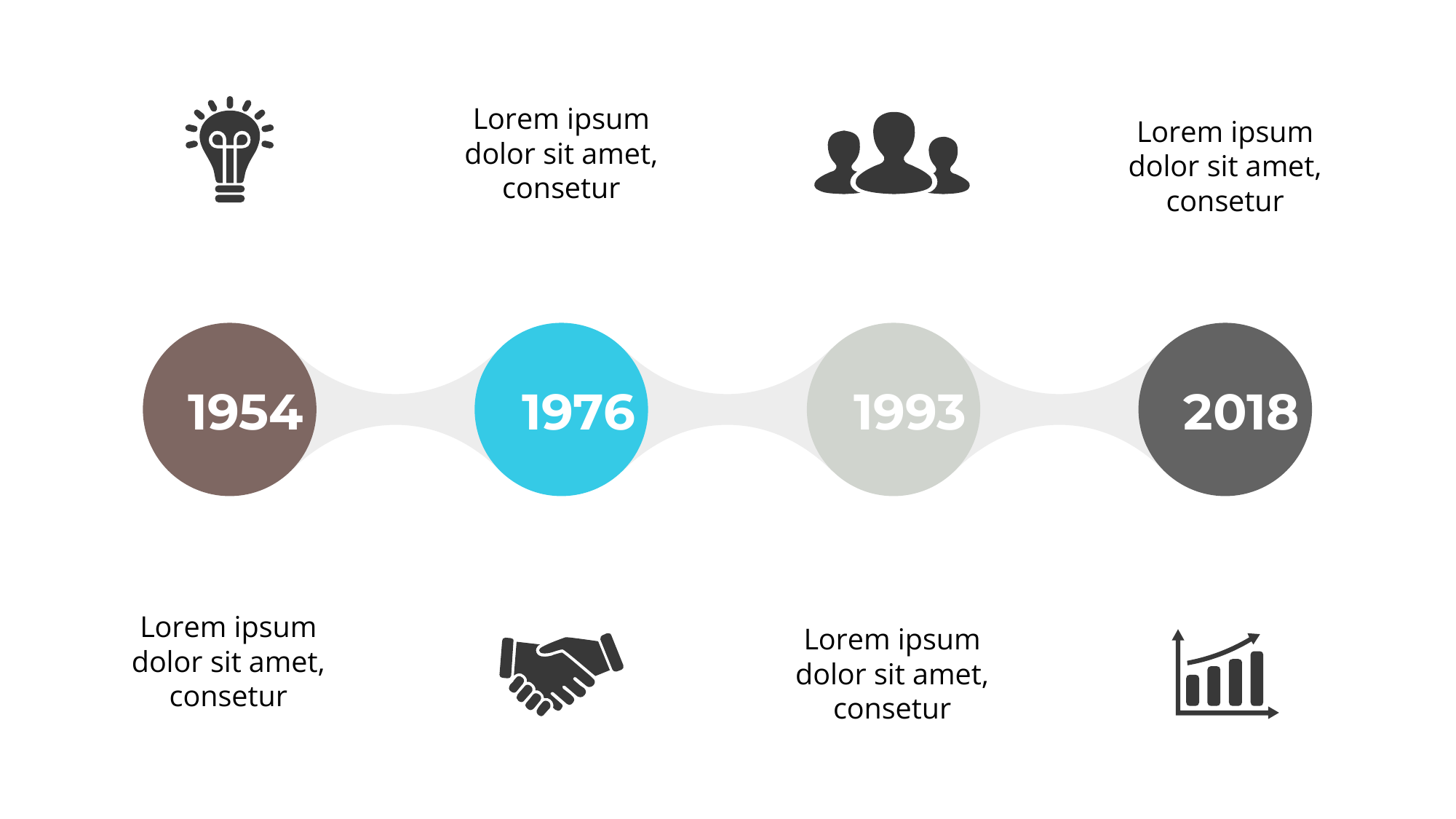

Lorem ipsum dolor sit amet, consetur

Lorem ipsum dolor sit amet, consetur

1954
1976
1993
2018
Lorem ipsum dolor sit amet, consetur
Lorem ipsum dolor sit amet, consetur